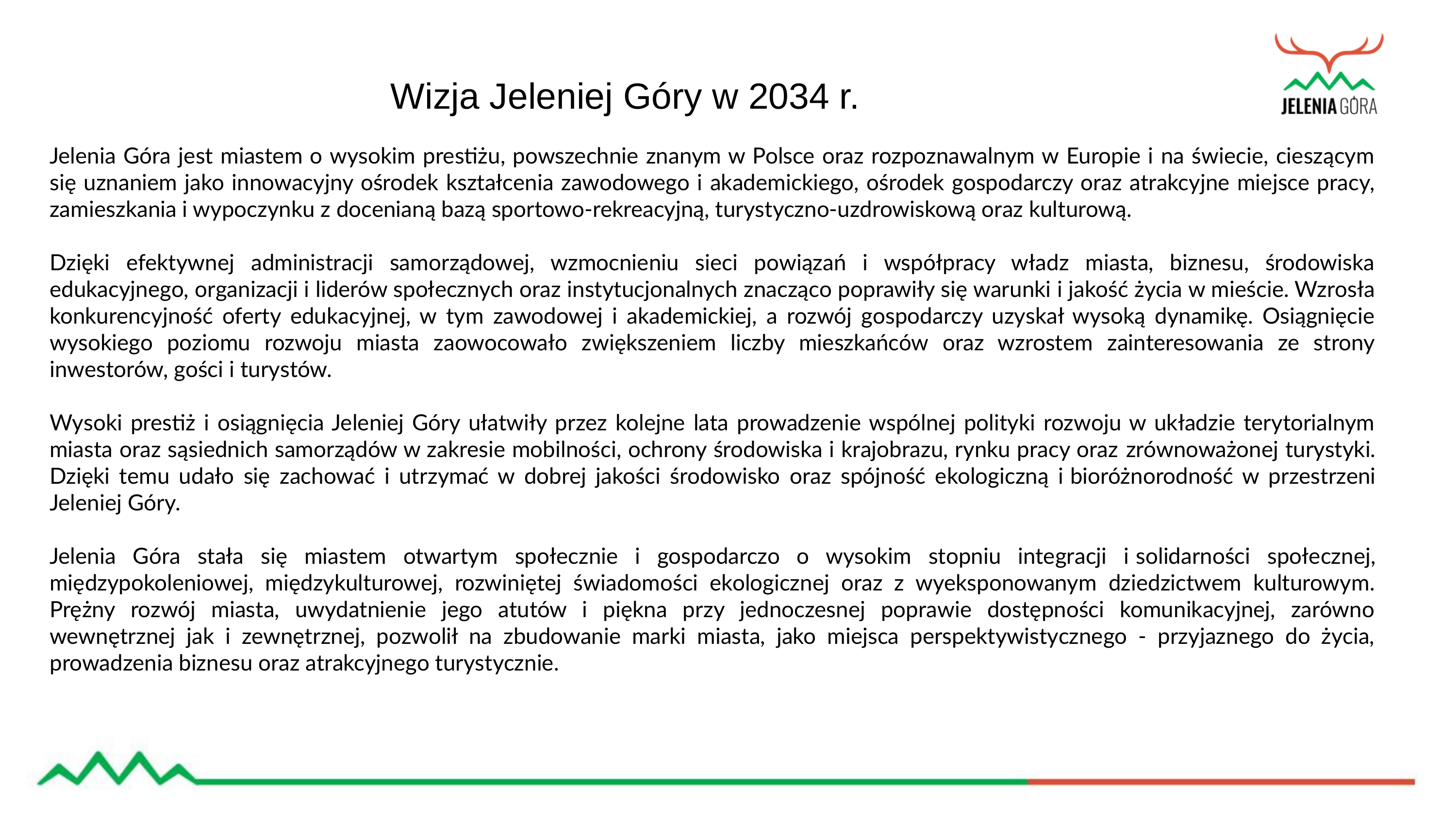

Wizja Jeleniej Góry w 2034 r.
Jelenia Góra jest miastem o wysokim prestiżu, powszechnie znanym w Polsce oraz rozpoznawalnym w Europie i na świecie, cieszącym się uznaniem jako innowacyjny ośrodek kształcenia zawodowego i akademickiego, ośrodek gospodarczy oraz atrakcyjne miejsce pracy, zamieszkania i wypoczynku z docenianą bazą sportowo-rekreacyjną, turystyczno-uzdrowiskową oraz kulturową.

Dzięki efektywnej administracji samorządowej, wzmocnieniu sieci powiązań i współpracy władz miasta, biznesu, środowiska edukacyjnego, organizacji i liderów społecznych oraz instytucjonalnych znacząco poprawiły się warunki i jakość życia w mieście. Wzrosła konkurencyjność oferty edukacyjnej, w tym zawodowej i akademickiej, a rozwój gospodarczy uzyskał wysoką dynamikę. Osiągnięcie wysokiego poziomu rozwoju miasta zaowocowało zwiększeniem liczby mieszkańców oraz wzrostem zainteresowania ze strony inwestorów, gości i turystów.

Wysoki prestiż i osiągnięcia Jeleniej Góry ułatwiły przez kolejne lata prowadzenie wspólnej polityki rozwoju w układzie terytorialnym miasta oraz sąsiednich samorządów w zakresie mobilności, ochrony środowiska i krajobrazu, rynku pracy oraz zrównoważonej turystyki. Dzięki temu udało się zachować i utrzymać w dobrej jakości środowisko oraz spójność ekologiczną i bioróżnorodność w przestrzeni Jeleniej Góry.

Jelenia Góra stała się miastem otwartym społecznie i gospodarczo o wysokim stopniu integracji i solidarności społecznej, międzypokoleniowej, międzykulturowej, rozwiniętej świadomości ekologicznej oraz z wyeksponowanym dziedzictwem kulturowym. Prężny rozwój miasta, uwydatnienie jego atutów i piękna przy jednoczesnej poprawie dostępności komunikacyjnej, zarówno wewnętrznej jak i zewnętrznej, pozwolił na zbudowanie marki miasta, jako miejsca perspektywistycznego - przyjaznego do życia, prowadzenia biznesu oraz atrakcyjnego turystycznie.